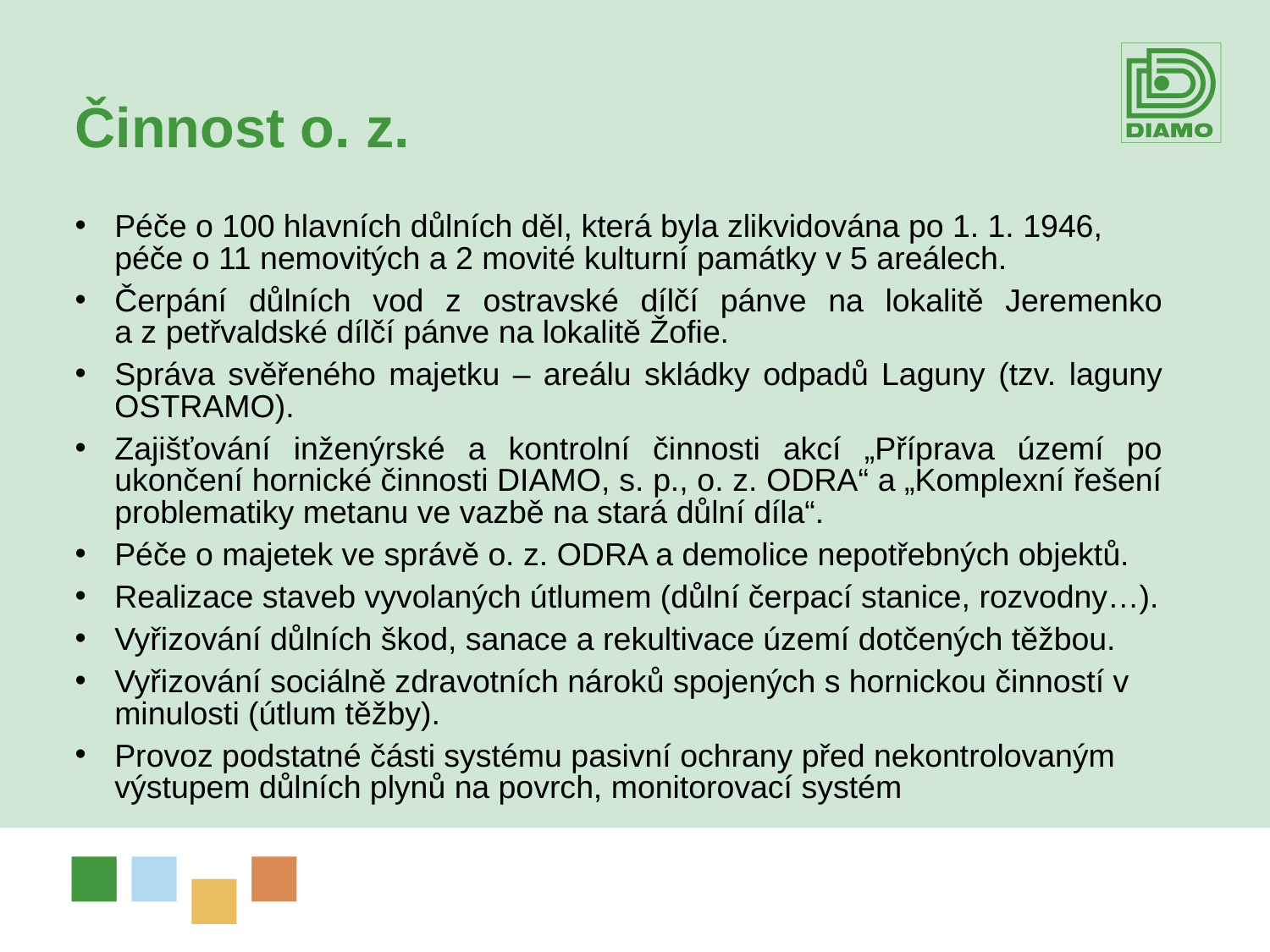

Činnost o. z.
Péče o 100 hlavních důlních děl, která byla zlikvidována po 1. 1. 1946, péče o 11 nemovitých a 2 movité kulturní památky v 5 areálech.
Čerpání důlních vod z ostravské dílčí pánve na lokalitě Jeremenko a z petřvaldské dílčí pánve na lokalitě Žofie.
Správa svěřeného majetku – areálu skládky odpadů Laguny (tzv. laguny OSTRAMO).
Zajišťování inženýrské a kontrolní činnosti akcí „Příprava území po ukončení hornické činnosti DIAMO, s. p., o. z. ODRA“ a „Komplexní řešení problematiky metanu ve vazbě na stará důlní díla“.
Péče o majetek ve správě o. z. ODRA a demolice nepotřebných objektů.
Realizace staveb vyvolaných útlumem (důlní čerpací stanice, rozvodny…).
Vyřizování důlních škod, sanace a rekultivace území dotčených těžbou.
Vyřizování sociálně zdravotních nároků spojených s hornickou činností v minulosti (útlum těžby).
Provoz podstatné části systému pasivní ochrany před nekontrolovaným výstupem důlních plynů na povrch, monitorovací systém